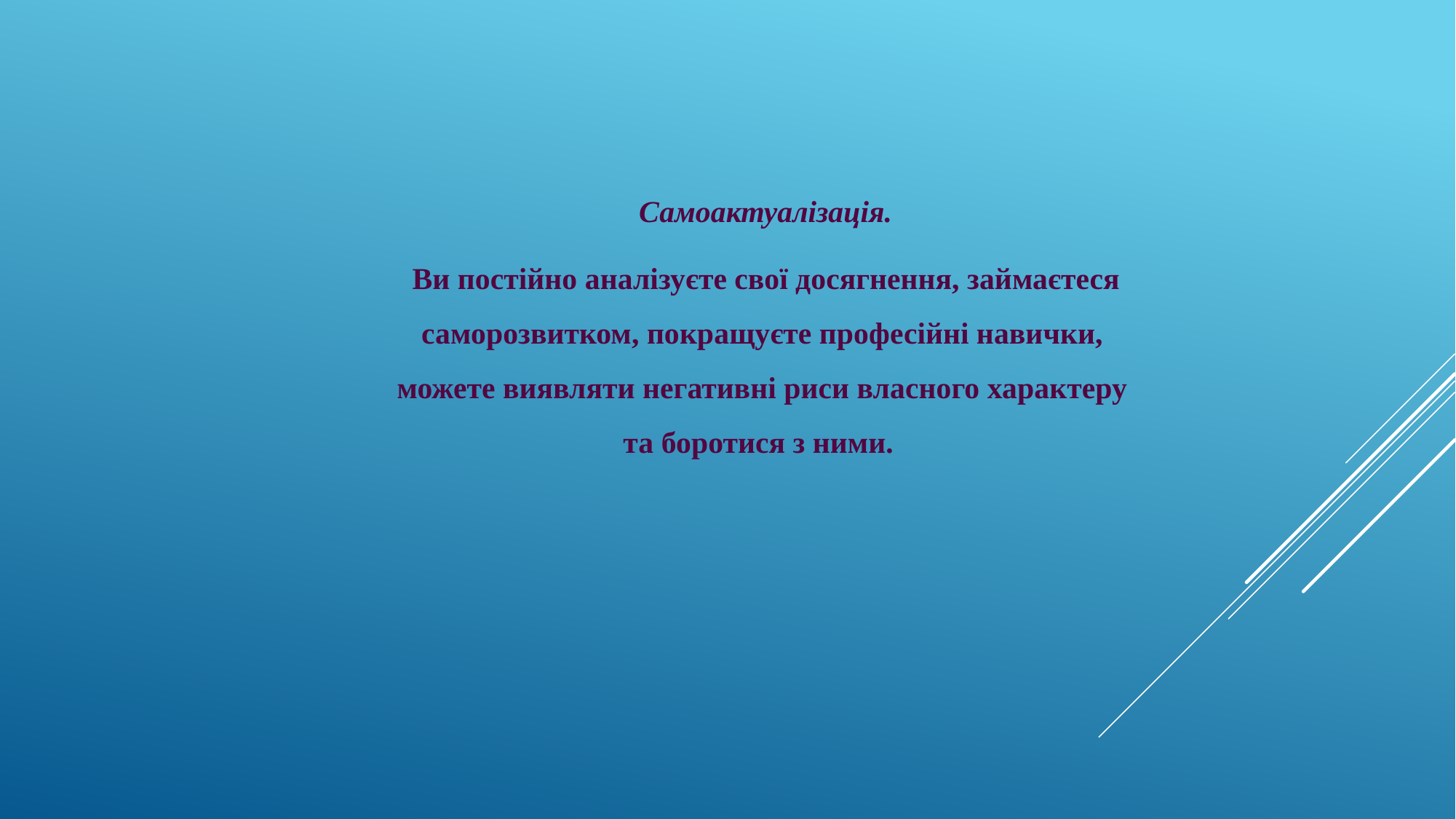

Самоактуалізація.
 Ви постійно аналізуєте свої досягнення, займаєтеся саморозвитком, покращуєте професійні навички, можете виявляти негативні риси власного характеру та боротися з ними.